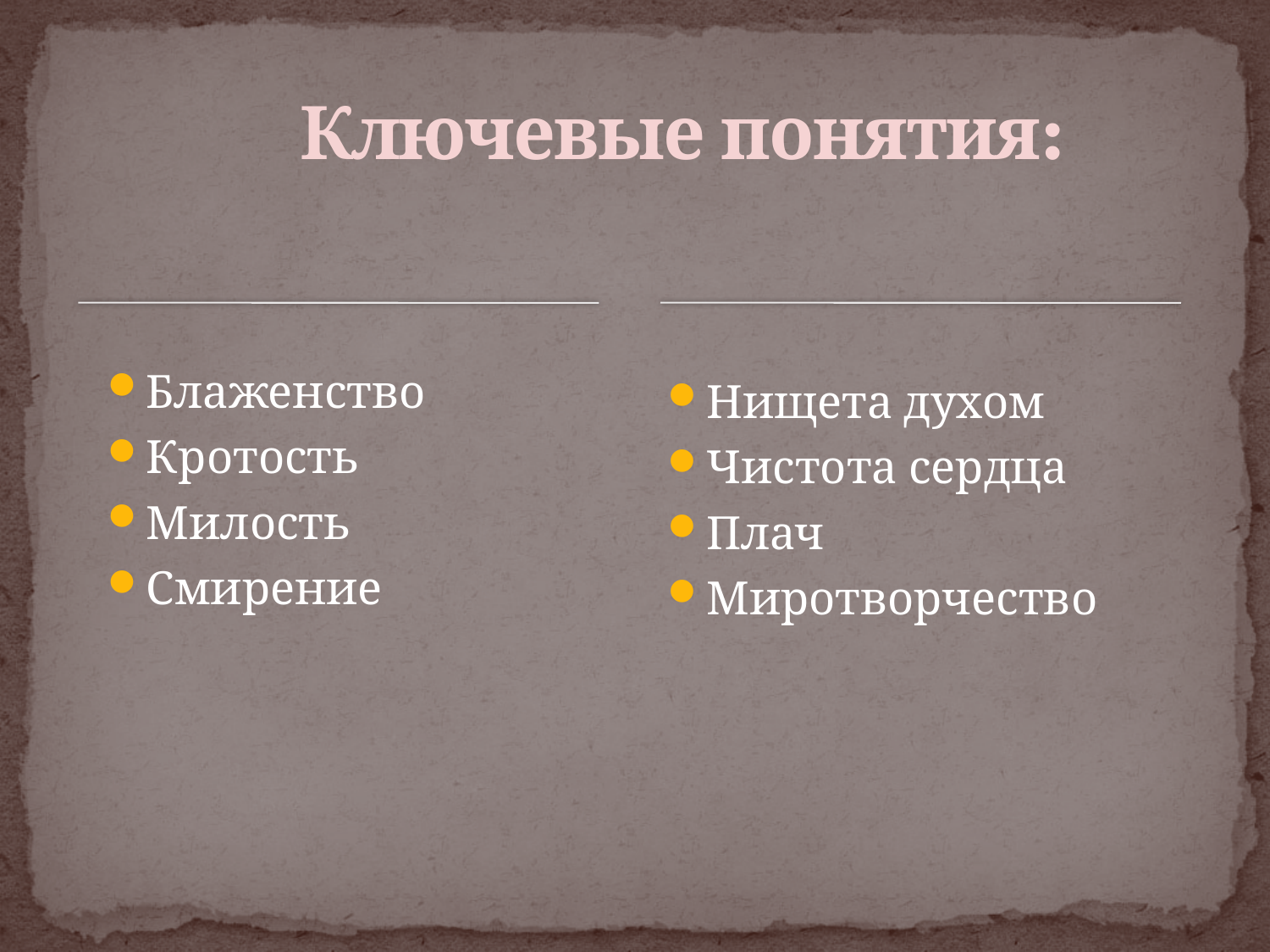

# Ключевые понятия:
Блаженство
Кротость
Милость
Смирение
Нищета духом
Чистота сердца
Плач
Миротворчество